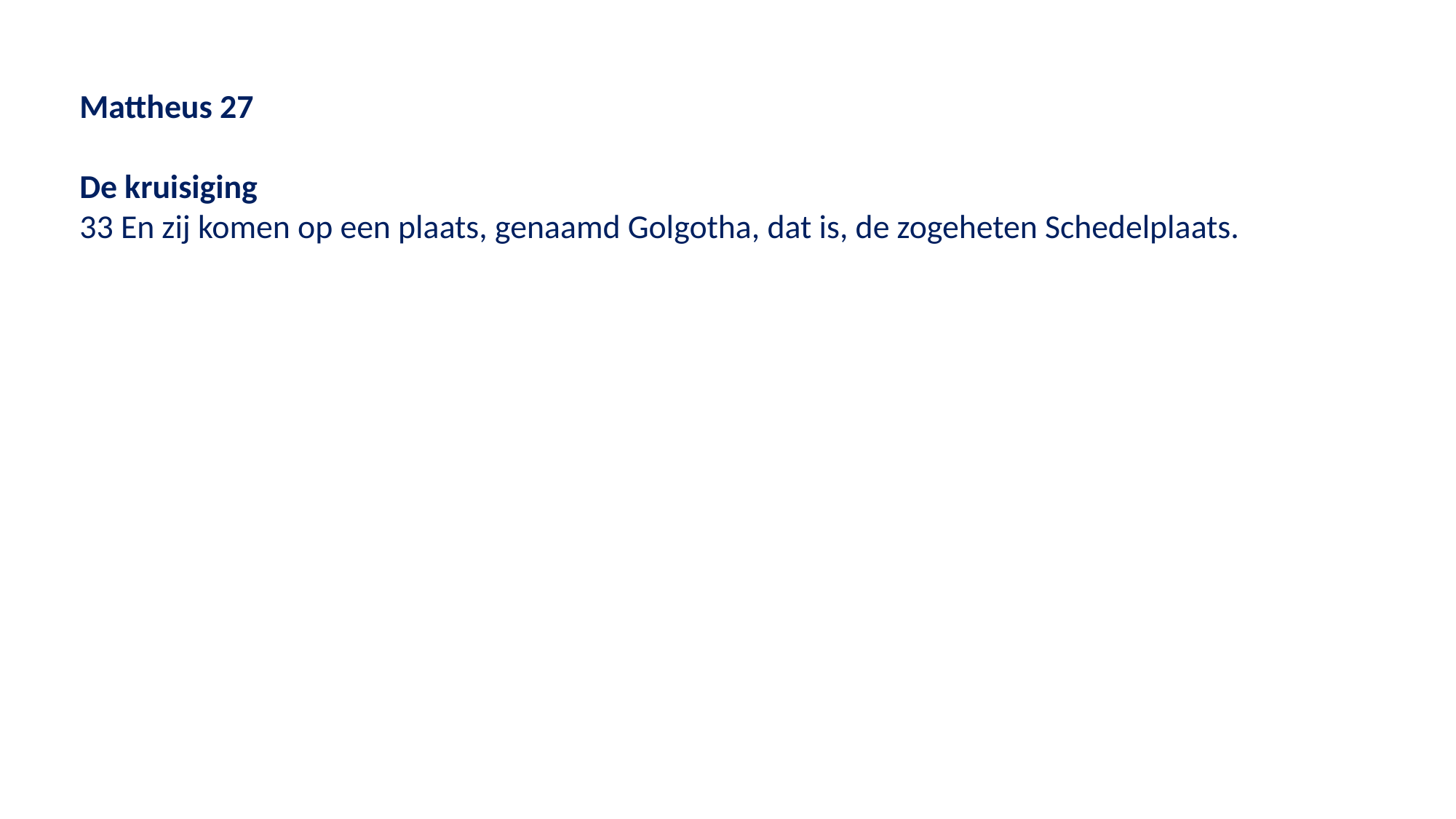

Mattheus 27

De kruisiging
33 En zij komen op een plaats, genaamd Golgotha, dat is, de zogeheten Schedelplaats.